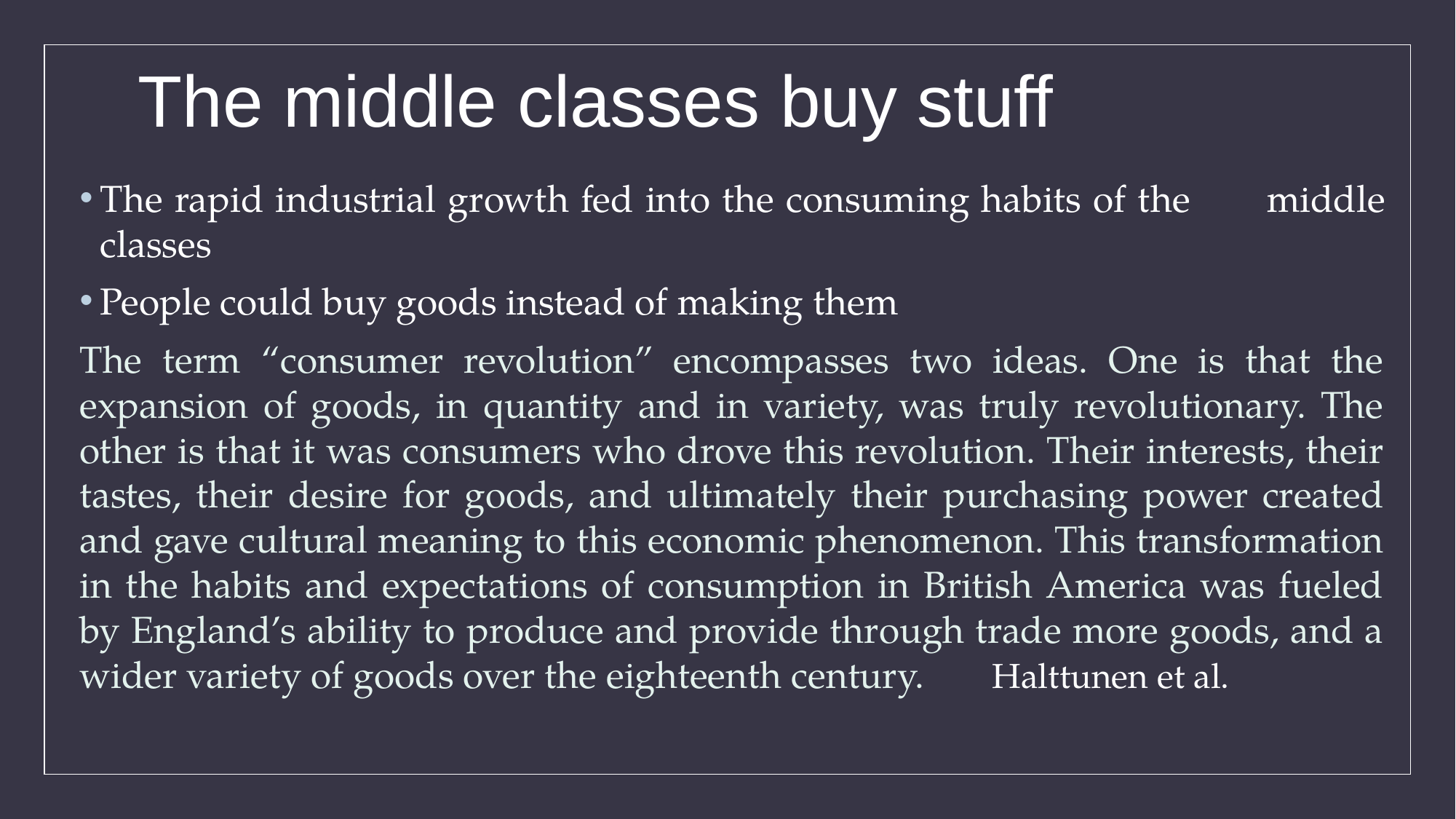

# The middle classes buy stuff
The rapid industrial growth fed into the consuming habits of the 	middle classes
People could buy goods instead of making them
The term “consumer revolution” encompasses two ideas. One is that the expansion of goods, in quantity and in variety, was truly revolutionary. The other is that it was consumers who drove this revolution. Their interests, their tastes, their desire for goods, and ultimately their purchasing power created and gave cultural meaning to this economic phenomenon. This transformation in the habits and expectations of consumption in British America was fueled by England’s ability to produce and provide through trade more goods, and a wider variety of goods over the eighteenth century.       Halttunen et al.